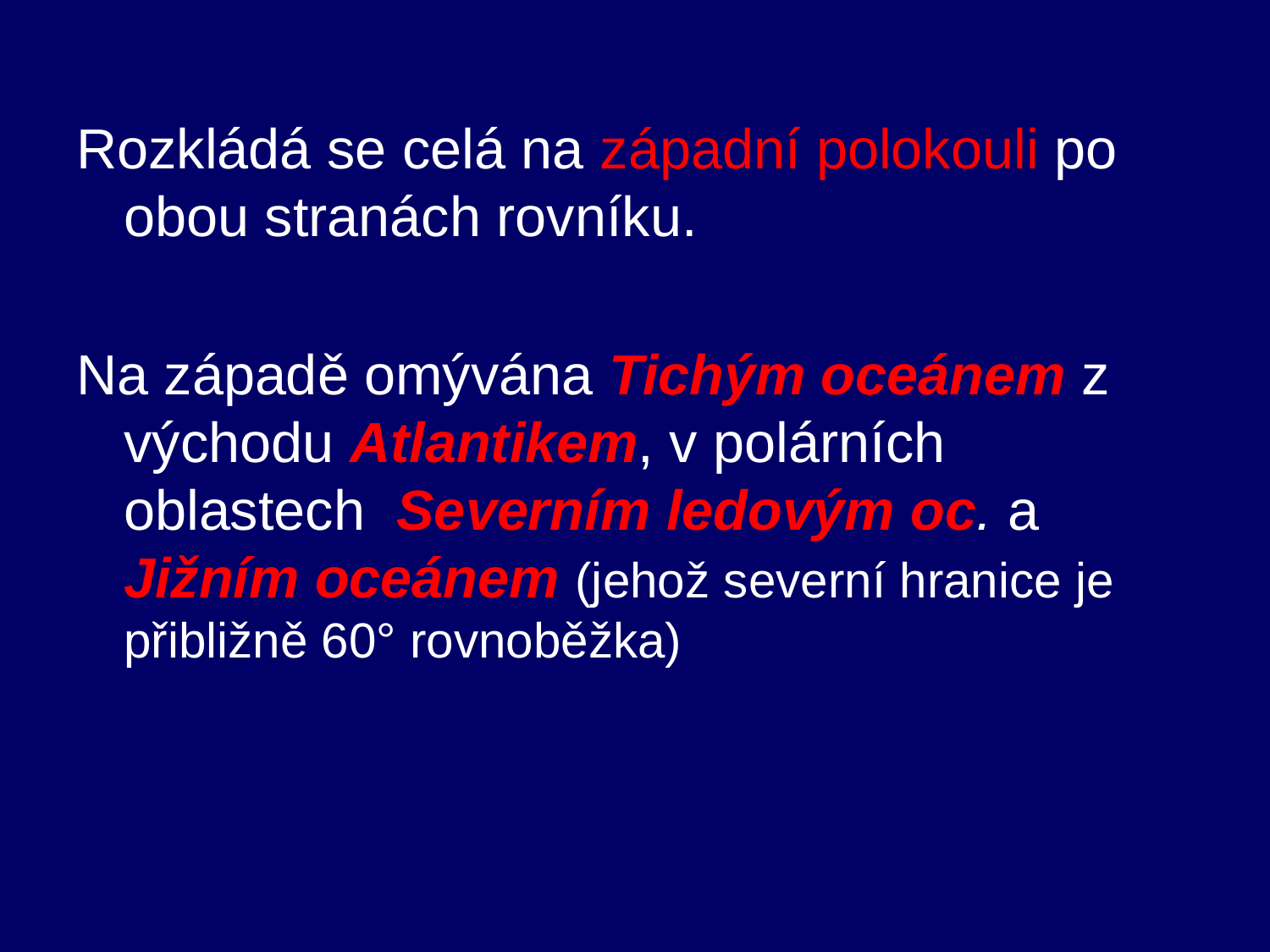

Rozkládá se celá na západní polokouli po obou stranách rovníku.

Na západě omývána Tichým oceánem z východu Atlantikem, v polárních oblastech  Severním ledovým oc. a Jižním oceánem (jehož severní hranice je přibližně 60° rovnoběžka)